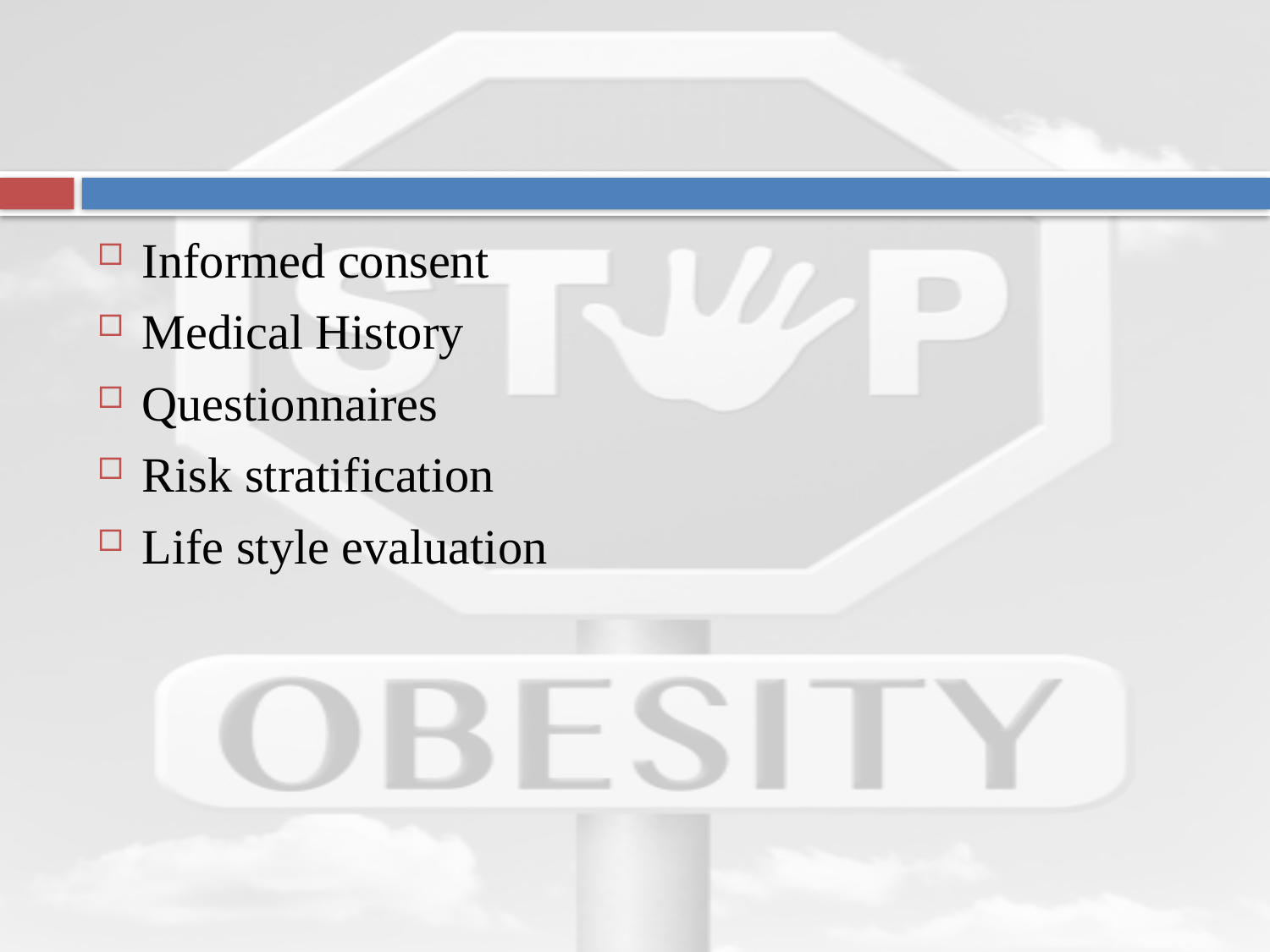

#
Informed consent
Medical History
Questionnaires
Risk stratification
Life style evaluation